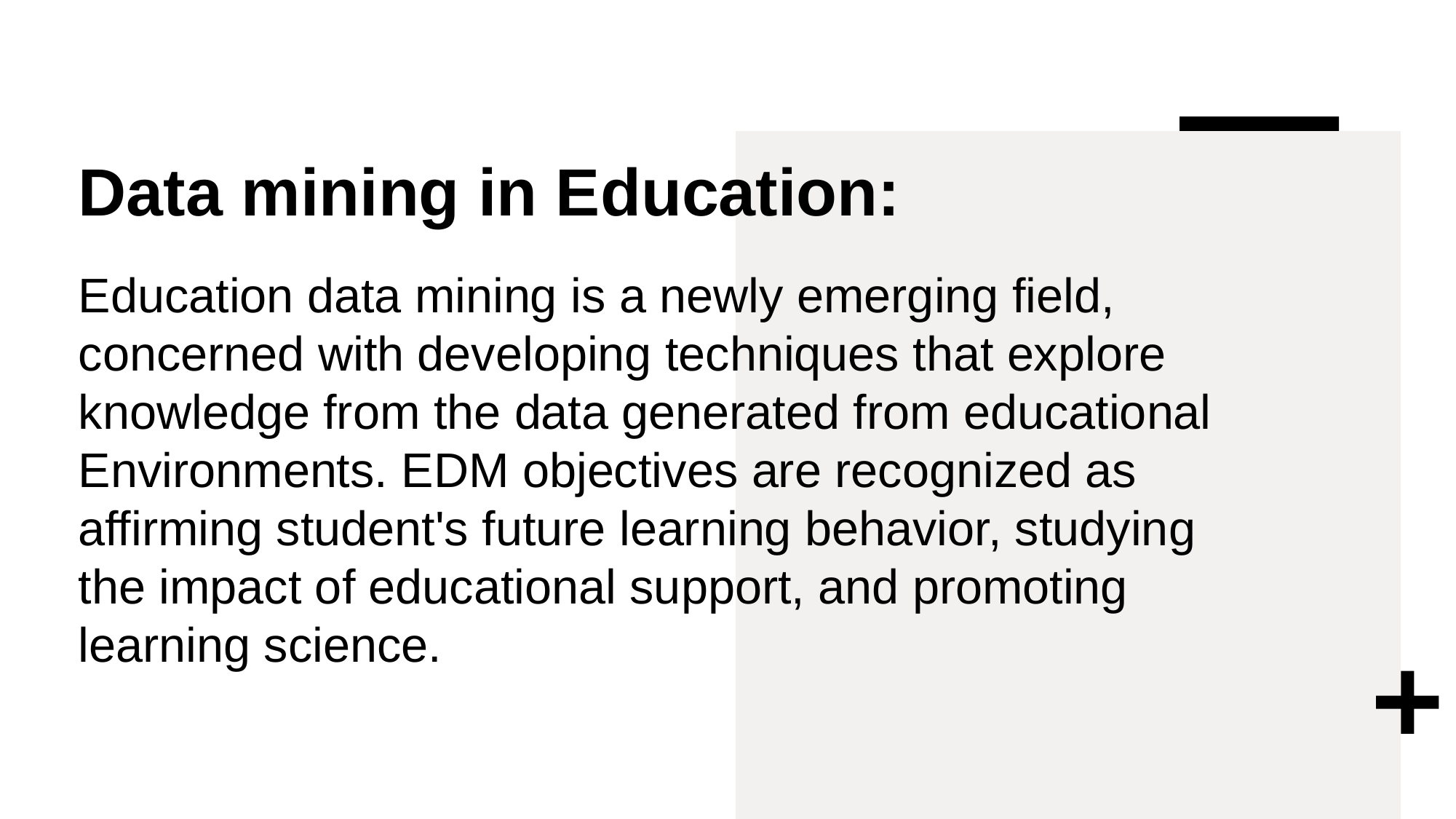

# Data mining in Education:
Education data mining is a newly emerging field, concerned with developing techniques that explore knowledge from the data generated from educational Environments. EDM objectives are recognized as affirming student's future learning behavior, studying the impact of educational support, and promoting learning science.